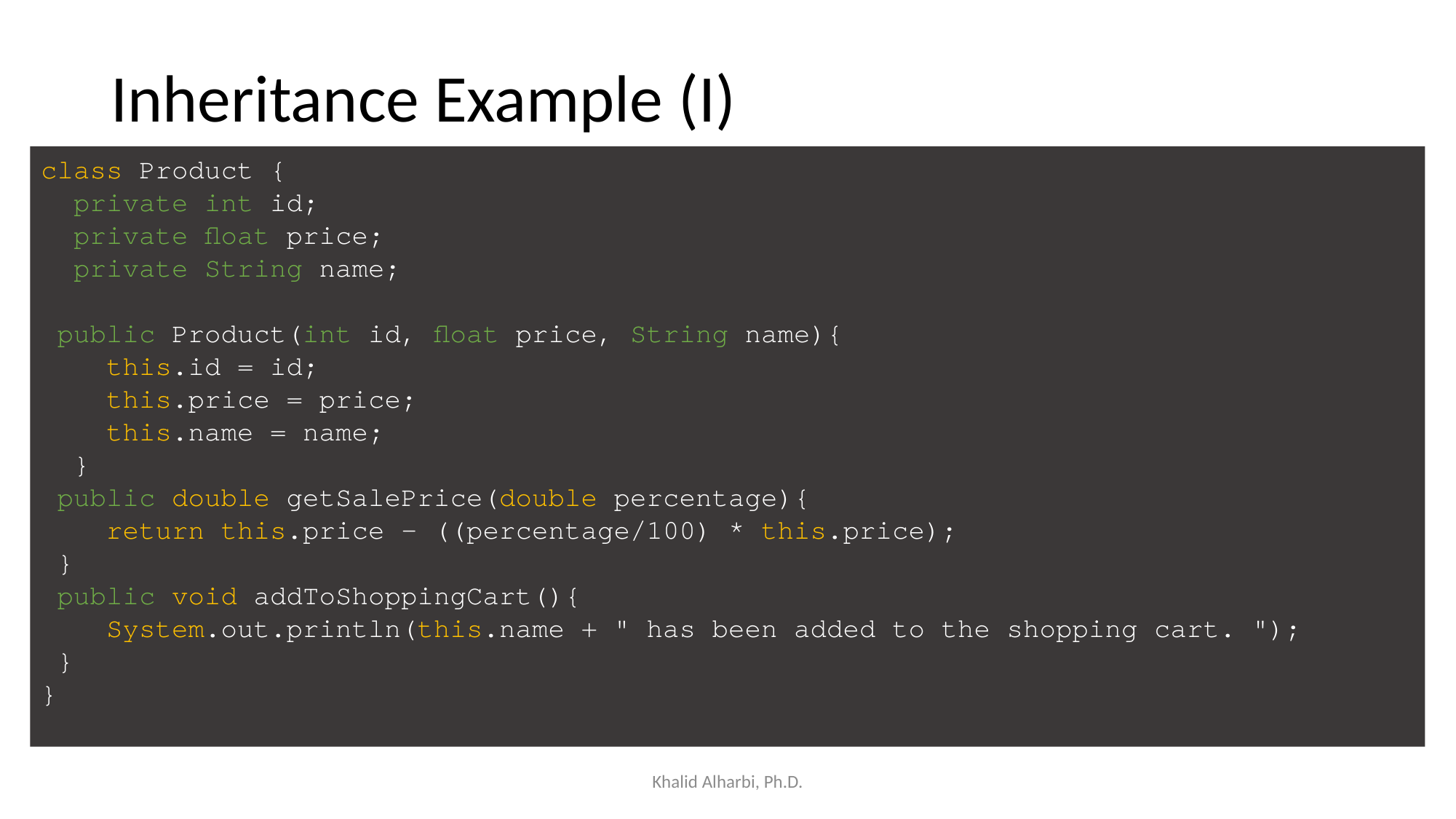

# Inheritance Example (I)
class Product {
  private int id;
  private float price;
  private String name;
 public Product(int id, float price, String name){
    this.id = id;
    this.price = price;
    this.name = name;
  }
 public double getSalePrice(double percentage){
    return this.price - ((percentage/100) * this.price);
 }
 public void addToShoppingCart(){
    System.out.println(this.name + " has been added to the shopping cart. ");
 }
}

Khalid Alharbi, Ph.D.